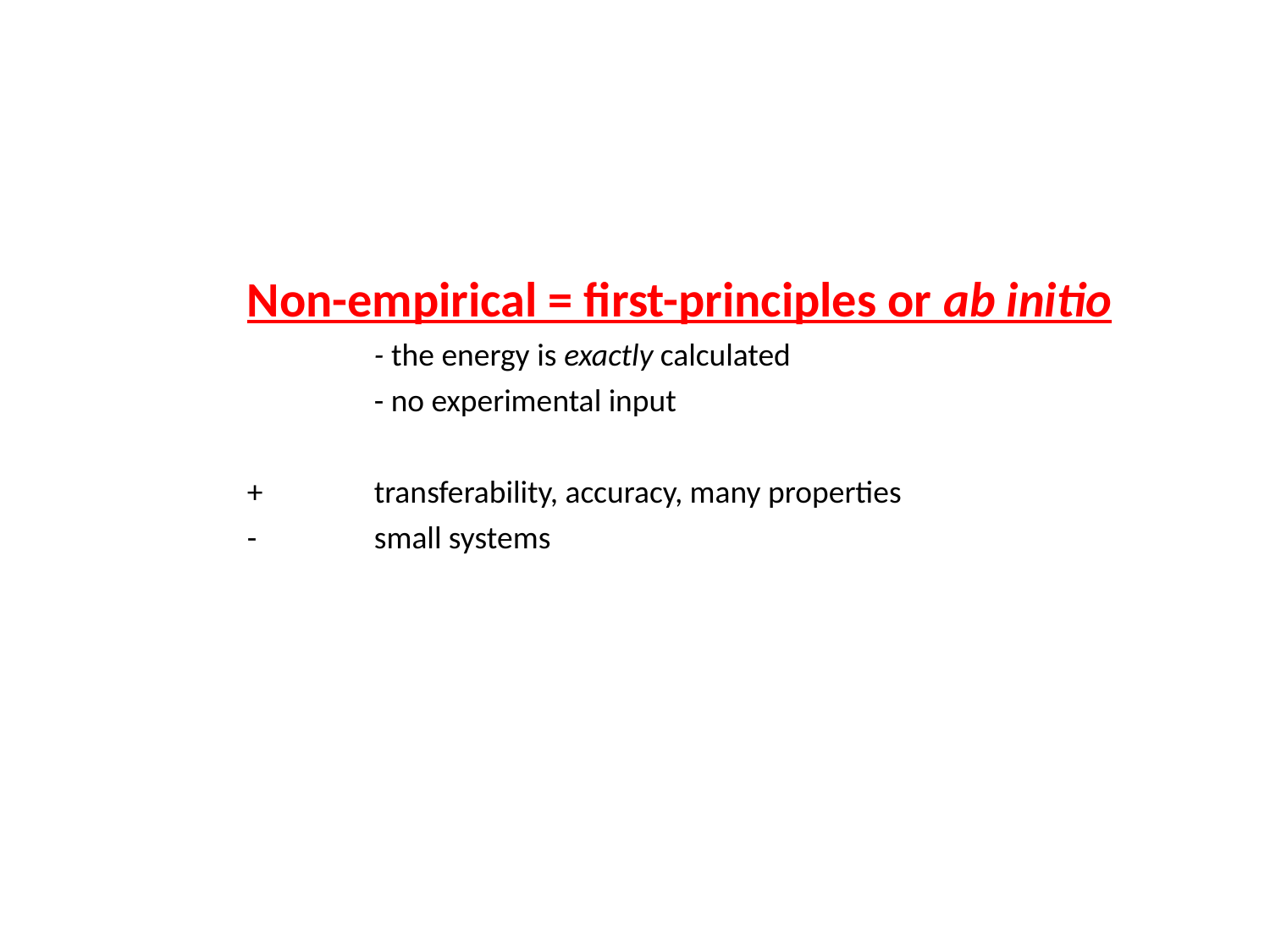

Non-empirical = first-principles or ab initio
	- the energy is exactly calculated
	- no experimental input

+ 	transferability, accuracy, many properties
-	small systems